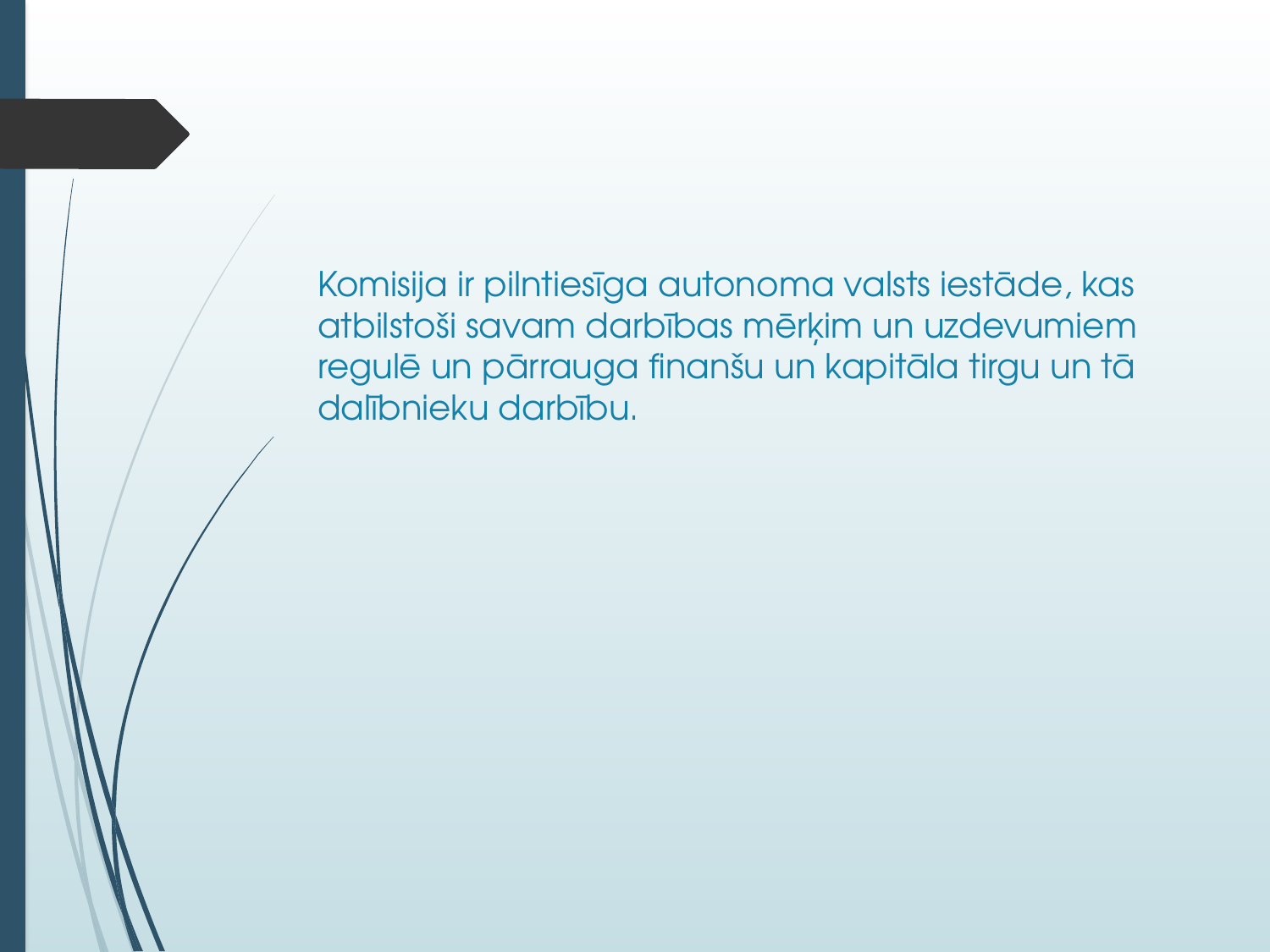

# Komisija ir pilntiesīga autonoma valsts iestāde, kas atbilstoši savam darbības mērķim un uzdevumiem regulē un pārrauga finanšu un kapitāla tirgu un tā dalībnieku darbību.